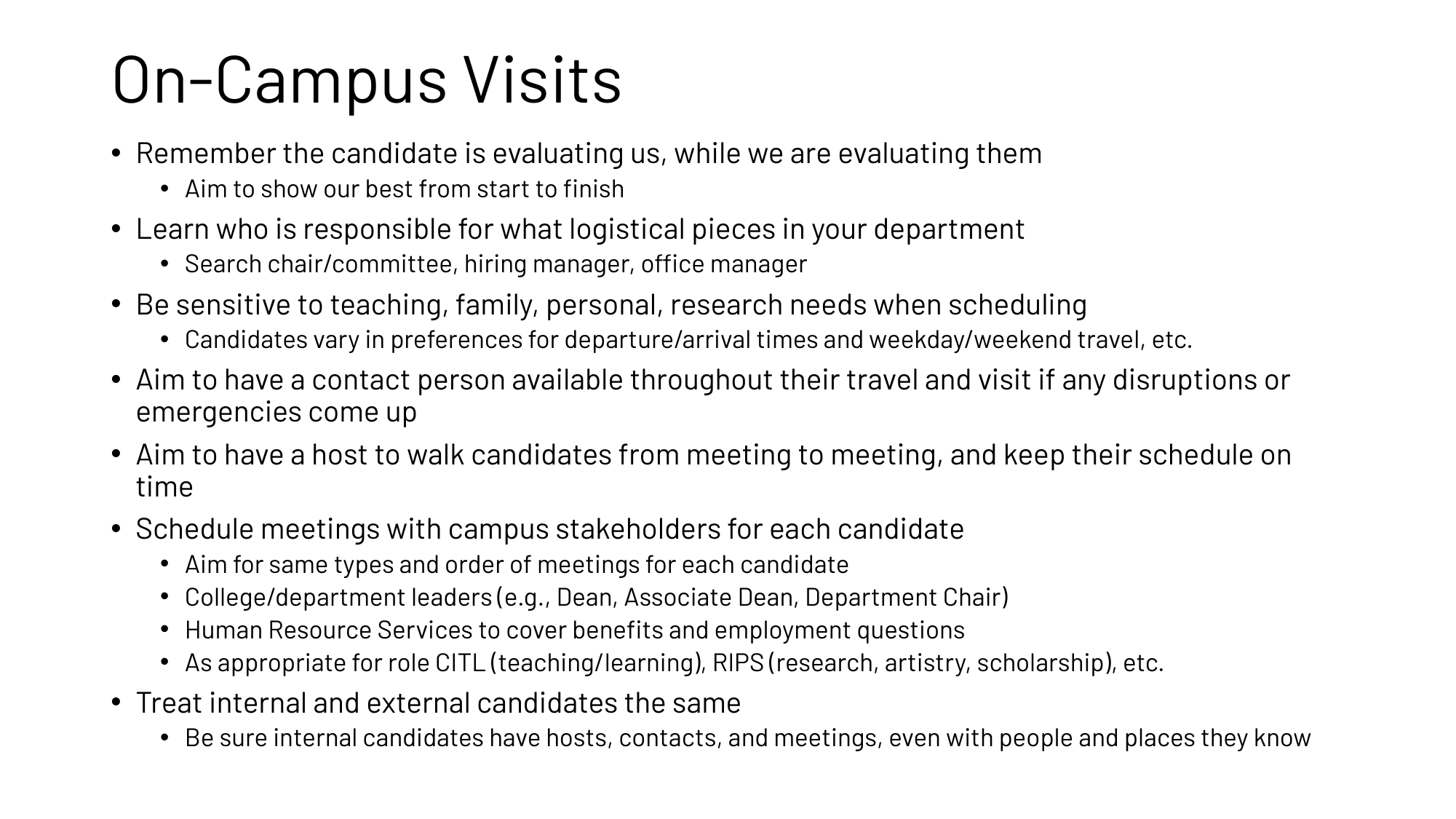

# On-Campus Visits
Remember the candidate is evaluating us, while we are evaluating them
Aim to show our best from start to finish
Learn who is responsible for what logistical pieces in your department
Search chair/committee, hiring manager, office manager
Be sensitive to teaching, family, personal, research needs when scheduling
Candidates vary in preferences for departure/arrival times and weekday/weekend travel, etc.
Aim to have a contact person available throughout their travel and visit if any disruptions or emergencies come up
Aim to have a host to walk candidates from meeting to meeting, and keep their schedule on time
Schedule meetings with campus stakeholders for each candidate
Aim for same types and order of meetings for each candidate
College/department leaders (e.g., Dean, Associate Dean, Department Chair)
Human Resource Services to cover benefits and employment questions
As appropriate for role CITL (teaching/learning), RIPS (research, artistry, scholarship), etc.
Treat internal and external candidates the same
Be sure internal candidates have hosts, contacts, and meetings, even with people and places they know